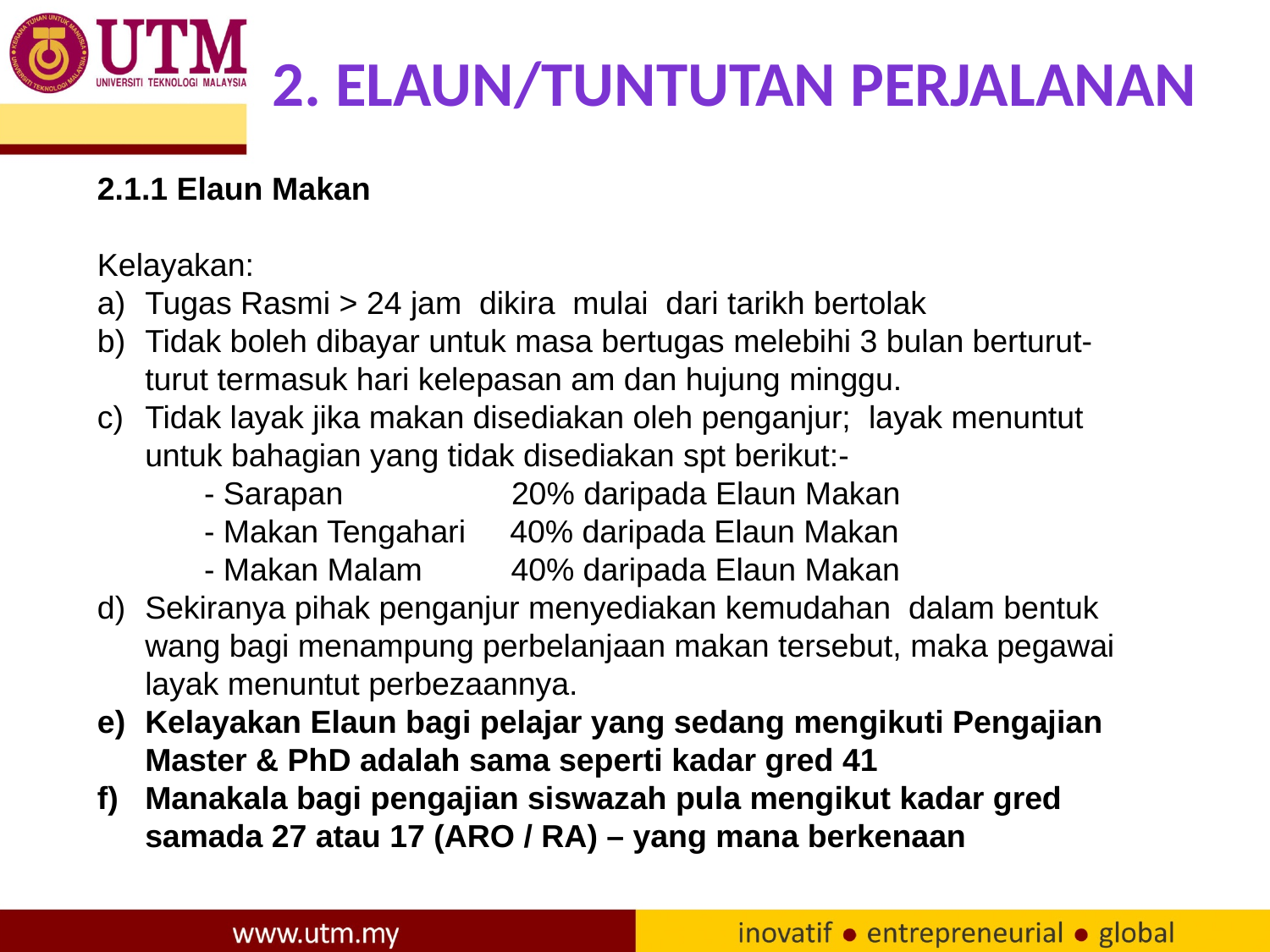

# 2. Elaun/tuntutan perjalanan
2.1.1 Elaun Makan

Kelayakan:
Tugas Rasmi > 24 jam  dikira  mulai  dari tarikh bertolak
Tidak boleh dibayar untuk masa bertugas melebihi 3 bulan berturut-turut termasuk hari kelepasan am dan hujung minggu.
Tidak layak jika makan disediakan oleh penganjur;  layak menuntut  untuk bahagian yang tidak disediakan spt berikut:-
            - Sarapan                   20% daripada Elaun Makan
            - Makan Tengahari     40% daripada Elaun Makan
            - Makan Malam          40% daripada Elaun Makan
Sekiranya pihak penganjur menyediakan kemudahan  dalam bentuk wang bagi menampung perbelanjaan makan tersebut, maka pegawai layak menuntut perbezaannya.
Kelayakan Elaun bagi pelajar yang sedang mengikuti Pengajian Master & PhD adalah sama seperti kadar gred 41
Manakala bagi pengajian siswazah pula mengikut kadar gred samada 27 atau 17 (ARO / RA) – yang mana berkenaan